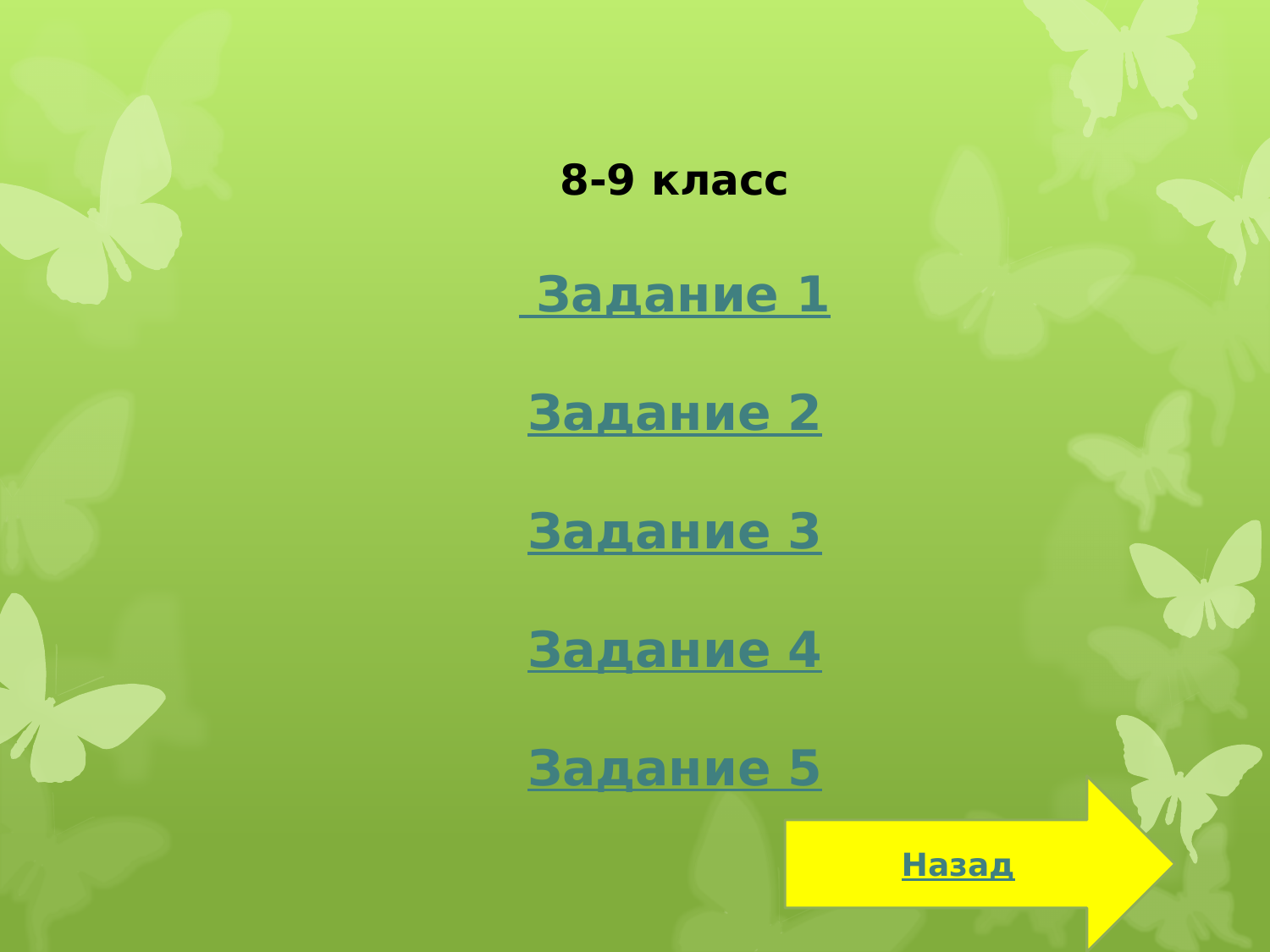

8-9 класс
 Задание 1
Задание 2
Задание 3
Задание 4
Задание 5
Назад